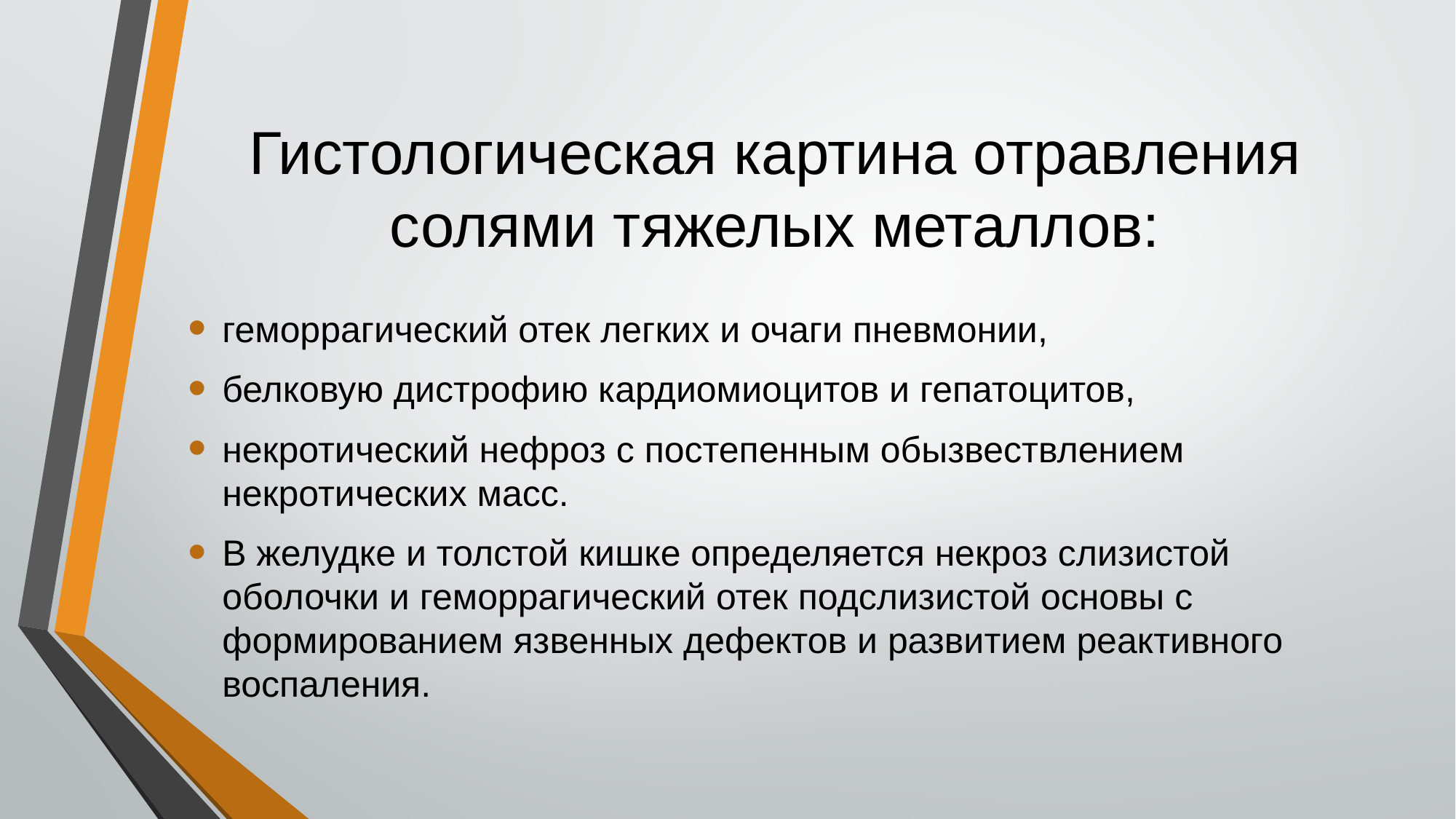

# Гистологическая картина отравления солями тяжелых металлов:
геморрагический отек легких и очаги пневмонии,
белковую дистрофию кардиомиоцитов и гепатоцитов,
некротический нефроз с постепенным обызвествлением некротических масс.
В желудке и толстой кишке определяется некроз слизистой оболочки и геморрагический отек подслизистой основы с формированием язвенных дефектов и развитием реактивного воспаления.